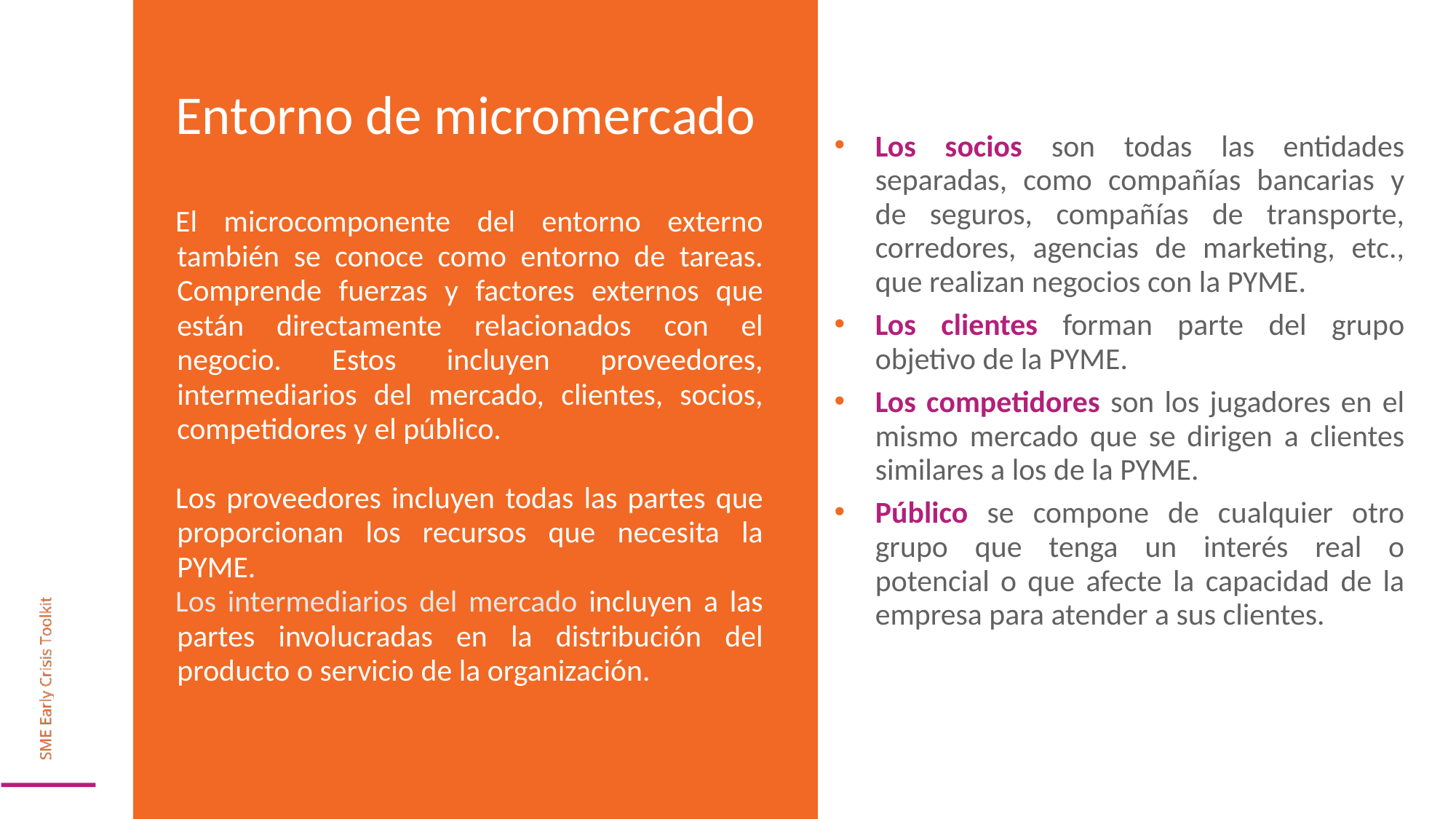

Entorno de micromercado

Los socios son todas las entidades separadas, como compañías bancarias y de seguros, compañías de transporte, corredores, agencias de marketing, etc., que realizan negocios con la PYME.
Los clientes forman parte del grupo objetivo de la PYME.
Los competidores son los jugadores en el mismo mercado que se dirigen a clientes similares a los de la PYME.
Público se compone de cualquier otro grupo que tenga un interés real o potencial o que afecte la capacidad de la empresa para atender a sus clientes.

El microcomponente del entorno externo también se conoce como entorno de tareas. Comprende fuerzas y factores externos que están directamente relacionados con el negocio. Estos incluyen proveedores, intermediarios del mercado, clientes, socios, competidores y el público.

Los proveedores incluyen todas las partes que proporcionan los recursos que necesita la PYME.
Los intermediarios del mercado incluyen a las partes involucradas en la distribución del producto o servicio de la organización.